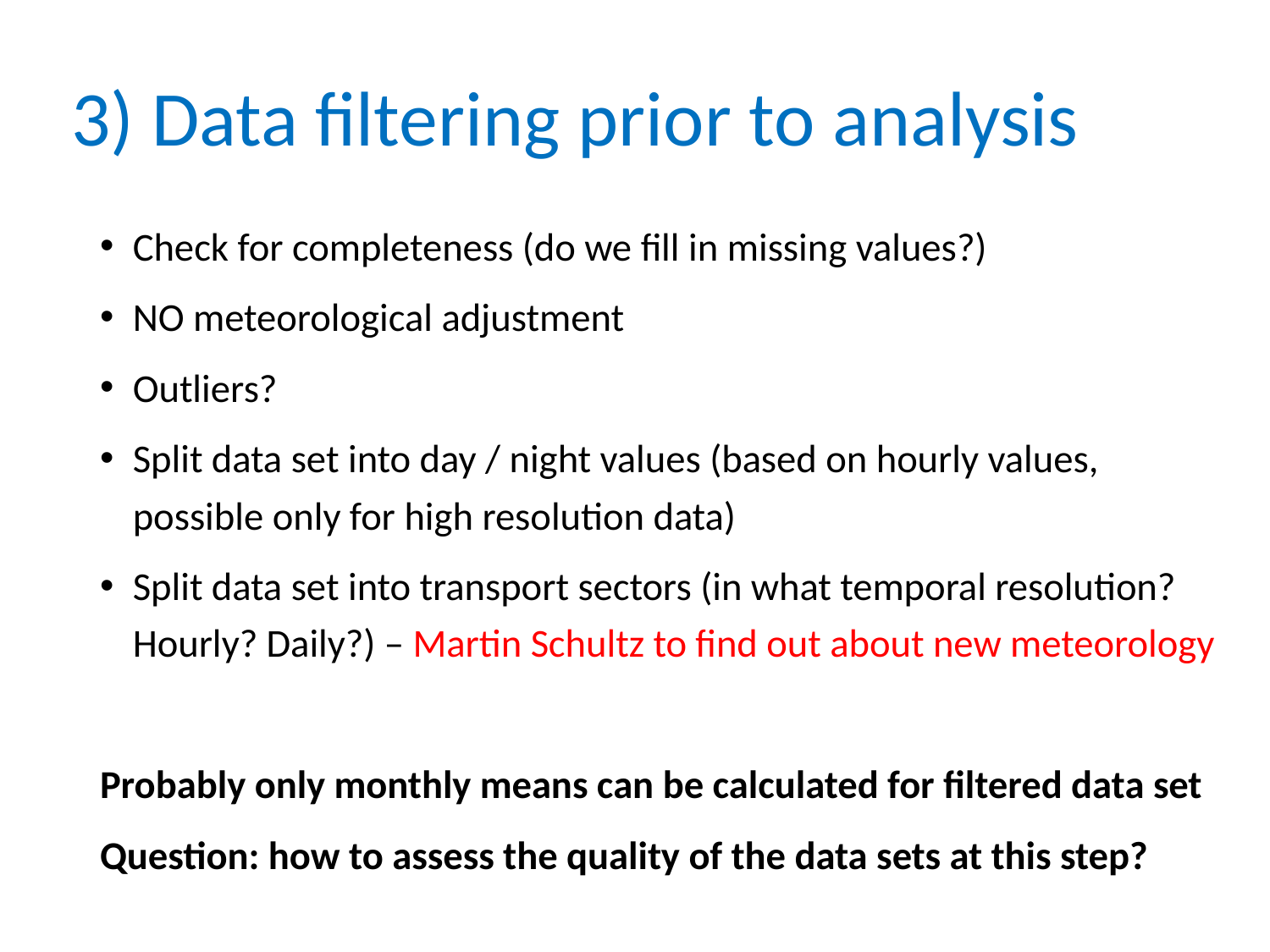

# 3) Data filtering prior to analysis
Check for completeness (do we fill in missing values?)
NO meteorological adjustment
Outliers?
Split data set into day / night values (based on hourly values, possible only for high resolution data)
Split data set into transport sectors (in what temporal resolution? Hourly? Daily?) – Martin Schultz to find out about new meteorology

Probably only monthly means can be calculated for filtered data set
Question: how to assess the quality of the data sets at this step?